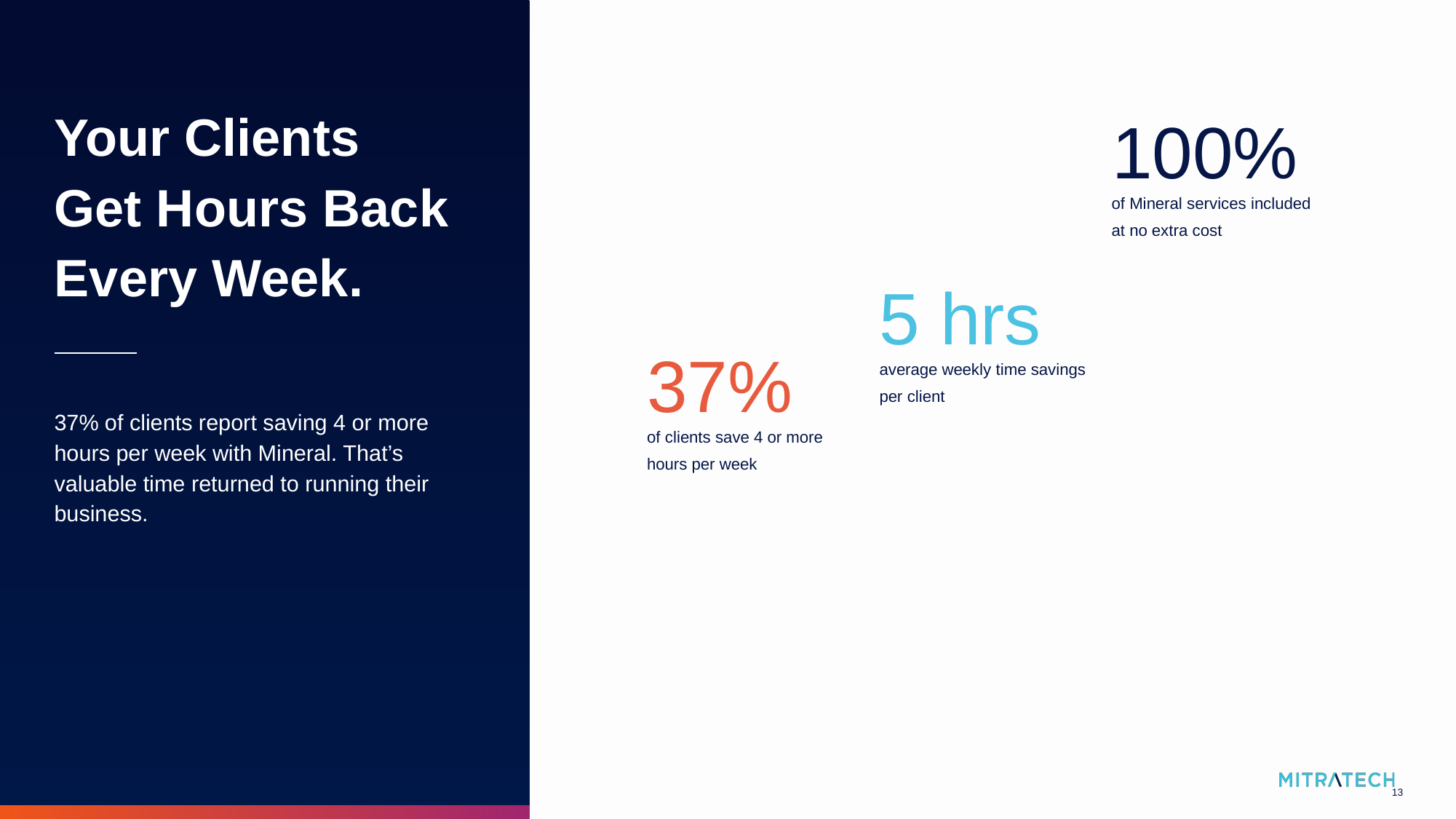

# Your Clients Get Hours Back Every Week.
100%
of Mineral services included at no extra cost

5 hrs
average weekly time savings per client
37%
37% of clients report saving 4 or more hours per week with Mineral. That’s valuable time returned to running their business.
of clients save 4 or more hours per week

13